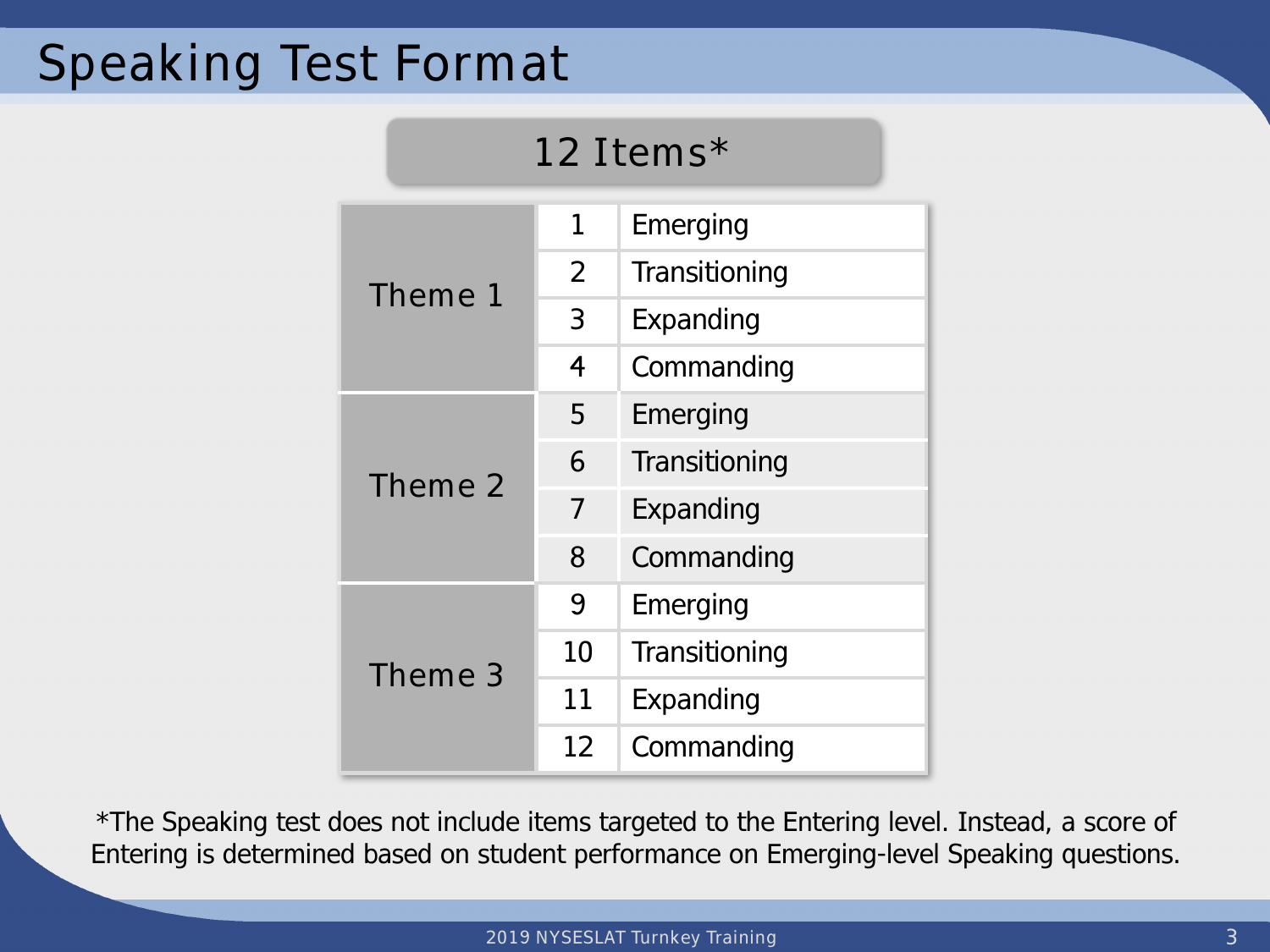

# Speaking Test Format
12 Items*
| Theme 1 | 1 | Emerging |
| --- | --- | --- |
|  | 2 | Transitioning |
|  | 3 | Expanding |
|  | 4 | Commanding |
| Theme 2 | 5 | Emerging |
|  | 6 | Transitioning |
|  | 7 | Expanding |
|  | 8 | Commanding |
| Theme 3 | 9 | Emerging |
|  | 10 | Transitioning |
|  | 11 | Expanding |
|  | 12 | Commanding |
*The Speaking test does not include items targeted to the Entering level. Instead, a score of Entering is determined based on student performance on Emerging-level Speaking questions.
3